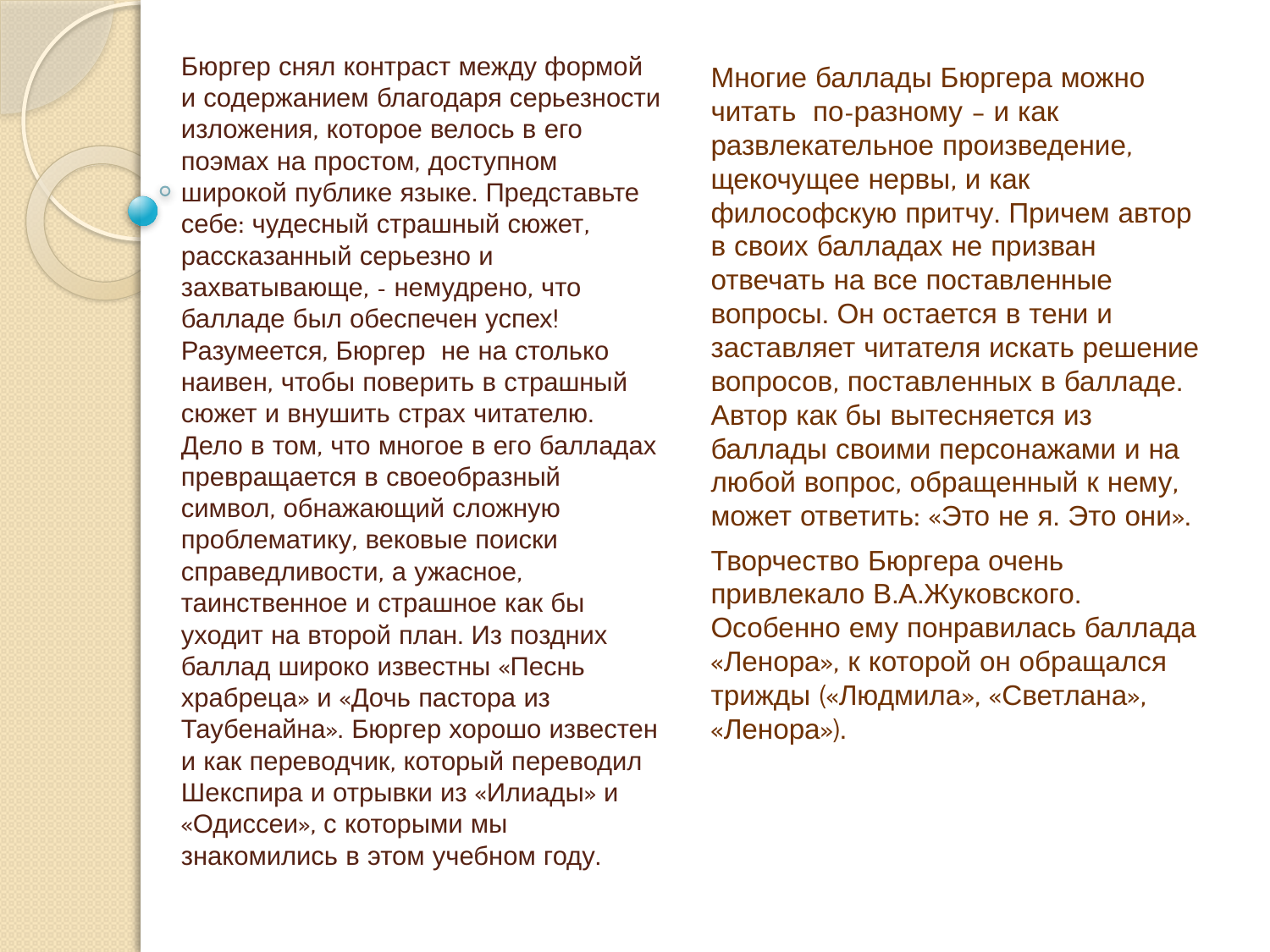

# Бюргер снял контраст между формой и содержанием благодаря серьезности изложения, которое велось в его поэмах на простом, доступном широкой публике языке. Представьте себе: чудесный страшный сюжет, рассказанный серьезно и захватывающе, - немудрено, что балладе был обеспечен успех! Разумеется, Бюргер  не на столько наивен, чтобы поверить в страшный сюжет и внушить страх читателю. Дело в том, что многое в его балладах превращается в своеобразный символ, обнажающий сложную проблематику, вековые поиски справедливости, а ужасное, таинственное и страшное как бы уходит на второй план. Из поздних баллад широко известны «Песнь храбреца» и «Дочь пастора из Таубенайна». Бюргер хорошо известен и как переводчик, который переводил Шекспира и отрывки из «Илиады» и «Одиссеи», с которыми мы знакомились в этом учебном году.
Многие баллады Бюргера можно читать  по-разному – и как развлекательное произведение, щекочущее нервы, и как философскую притчу. Причем автор в своих балладах не призван отвечать на все поставленные вопросы. Он остается в тени и заставляет читателя искать решение вопросов, поставленных в балладе. Автор как бы вытесняется из баллады своими персонажами и на любой вопрос, обращенный к нему, может ответить: «Это не я. Это они».
Творчество Бюргера очень привлекало В.А.Жуковского. Особенно ему понравилась баллада «Ленора», к которой он обращался трижды («Людмила», «Светлана», «Ленора»).